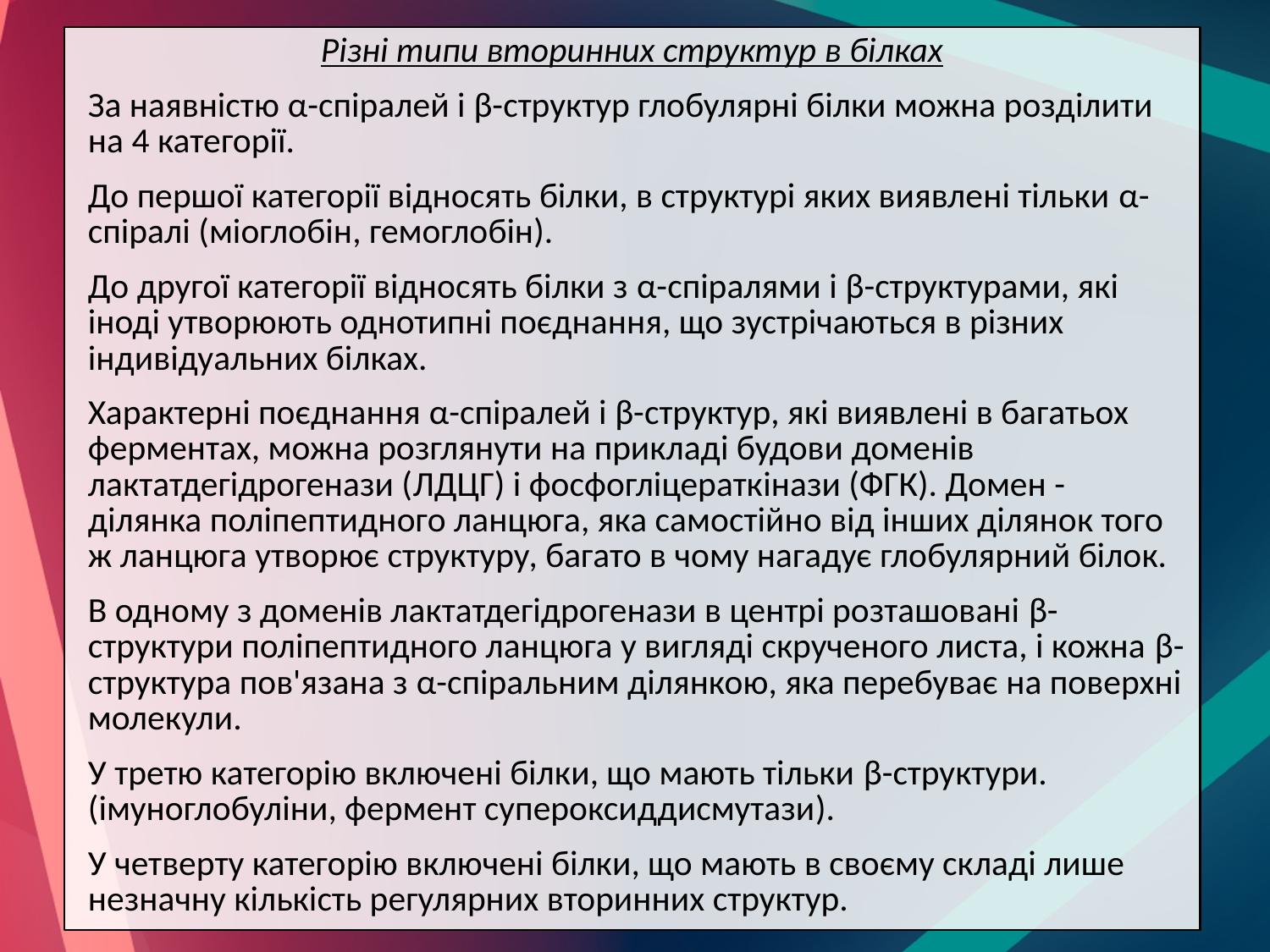

Різні типи вторинних структур в білках
За наявністю α-спіралей і β-структур глобулярні білки можна розділити на 4 категорії.
До першої категорії відносять білки, в структурі яких виявлені тільки α-спіралі (міоглобін, гемоглобін).
До другої категорії відносять білки з α-спіралями і β-структурами, які іноді утворюють однотипні поєднання, що зустрічаються в різних індивідуальних білках.
Характерні поєднання α-спіралей і β-структур, які виявлені в багатьох ферментах, можна розглянути на прикладі будови доменів лактатдегідрогенази (ЛДЦГ) і фосфогліцераткінази (ФГК). Домен - ділянка поліпептидного ланцюга, яка самостійно від інших ділянок того ж ланцюга утворює структуру, багато в чому нагадує глобулярний білок.
В одному з доменів лактатдегідрогенази в центрі розташовані β-структури поліпептидного ланцюга у вигляді скрученого листа, і кожна β-структура пов'язана з α-спіральним ділянкою, яка перебуває на поверхні молекули.
У третю категорію включені білки, що мають тільки β-структури. (імуноглобуліни, фермент супероксиддисмутази).
У четверту категорію включені білки, що мають в своєму складі лише незначну кількість регулярних вторинних структур.